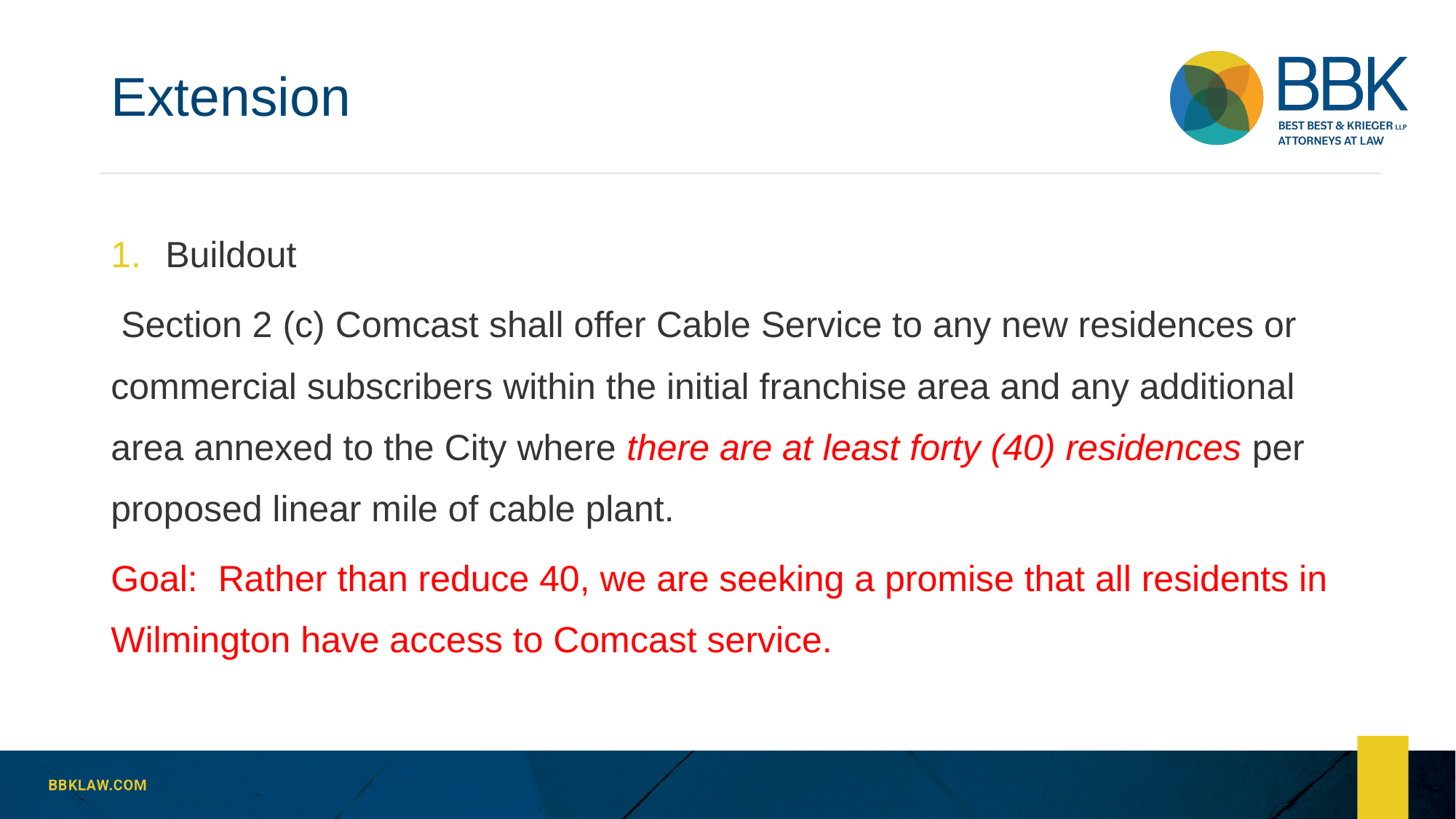

# Extension
Buildout
 Section 2 (c) Comcast shall offer Cable Service to any new residences or commercial subscri­bers within the initial franchise area and any additional area annexed to the City where there are at least forty (40) residences per proposed linear mile of cable plant.
Goal:  Rather than reduce 40, we are seeking a promise that all residents in Wilmington have access to Comcast service.